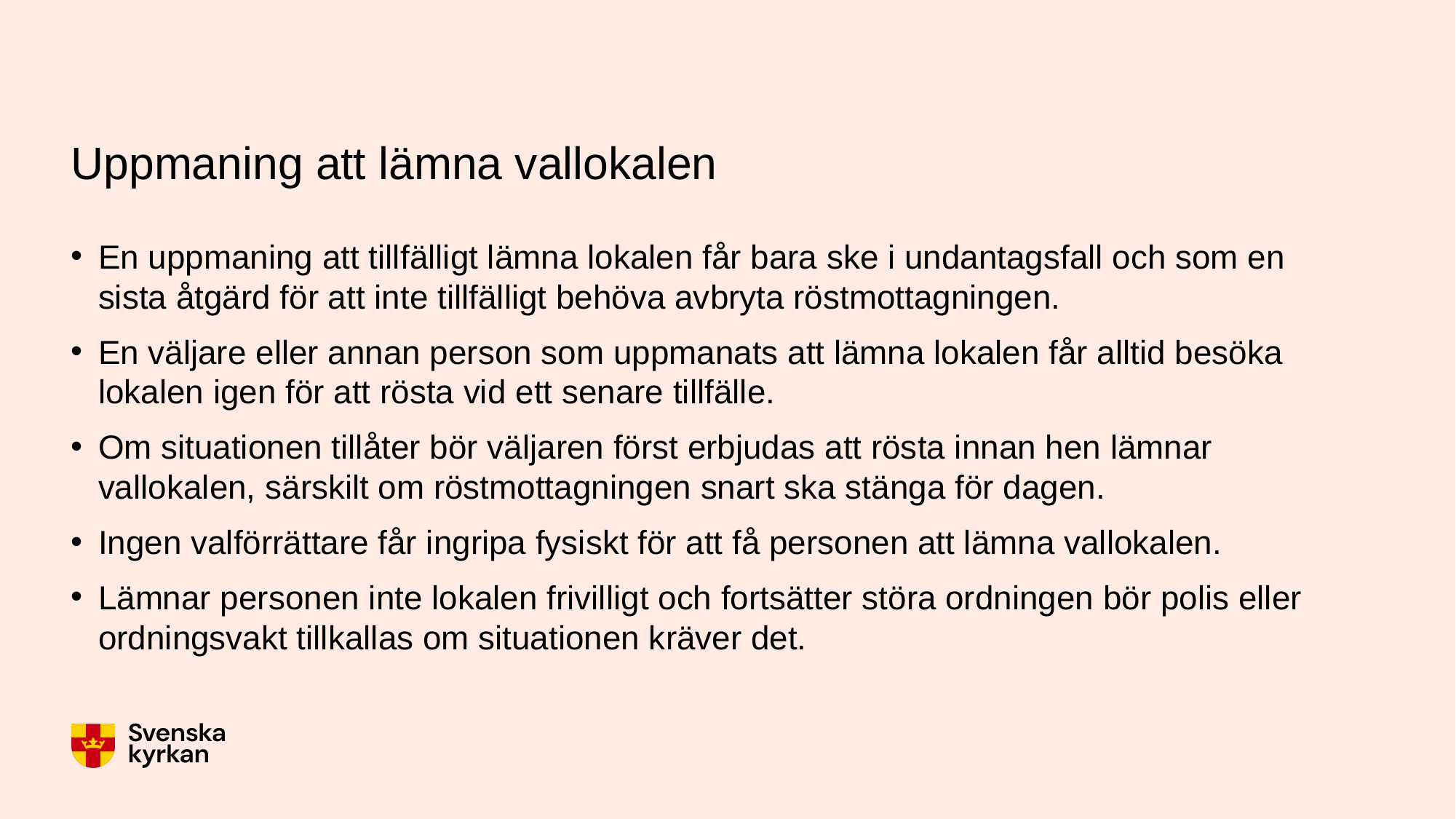

# Uppmaning att lämna vallokalen
En uppmaning att tillfälligt lämna lokalen får bara ske i undantagsfall och som en sista åtgärd för att inte tillfälligt behöva avbryta röstmottagningen.
En väljare eller annan person som uppmanats att lämna lokalen får alltid besöka lokalen igen för att rösta vid ett senare tillfälle.
Om situationen tillåter bör väljaren först erbjudas att rösta innan hen lämnar vallokalen, särskilt om röstmottagningen snart ska stänga för dagen.
Ingen valförrättare får ingripa fysiskt för att få personen att lämna vallokalen.
Lämnar personen inte lokalen frivilligt och fortsätter störa ordningen bör polis eller ordningsvakt tillkallas om situationen kräver det.